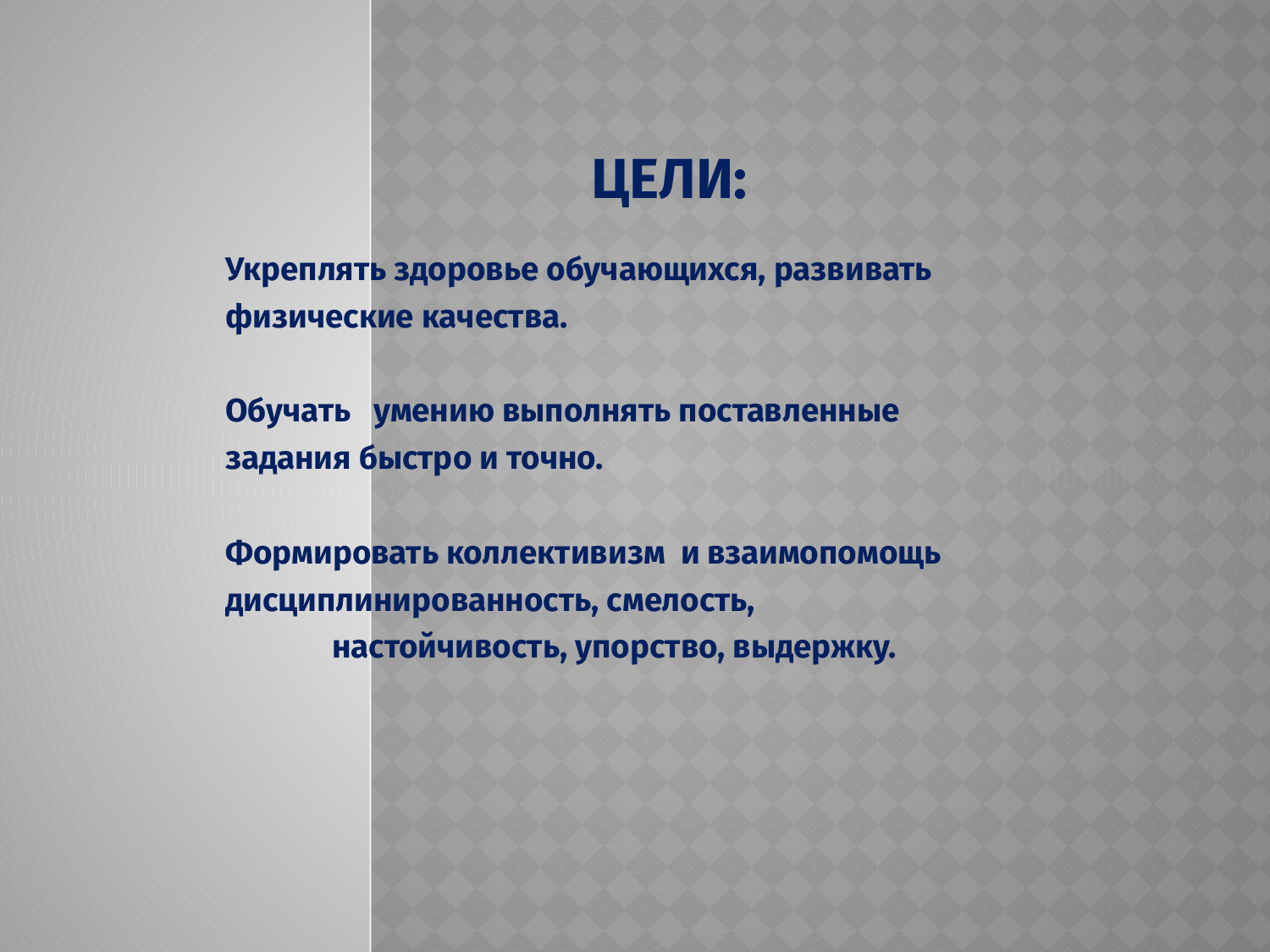

# Цели:
    Укреплять здоровье обучающихся, развивать
    физические качества.

    Обучать   умению выполнять поставленные
    задания быстро и точно.

    Формировать коллективизм  и взаимопомощь
    дисциплинированность, смелость,
                  настойчивость, упорство, выдержку.